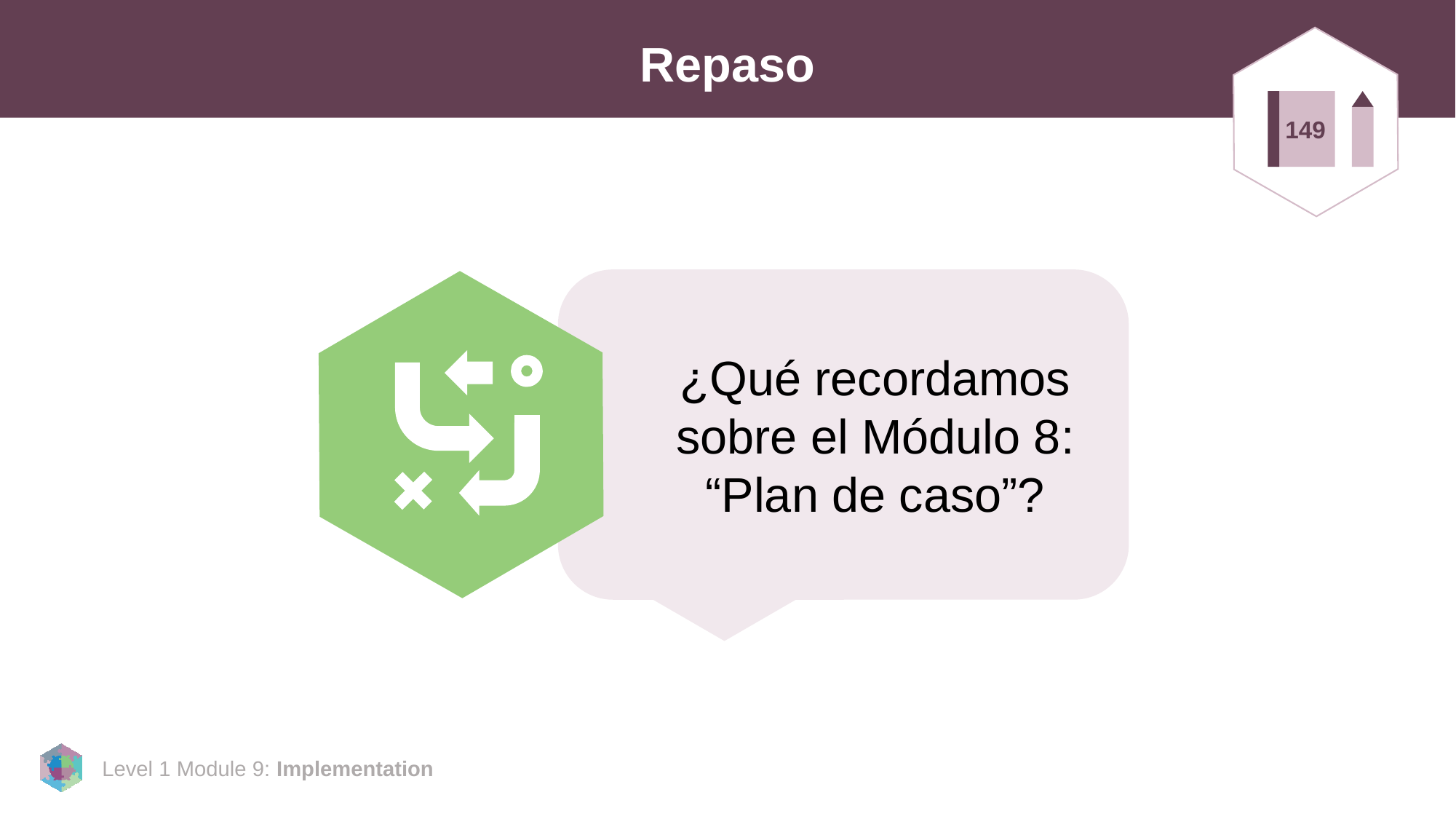

# Repaso

149

¿Qué recordamos sobre el Módulo 8: “Plan de caso”?